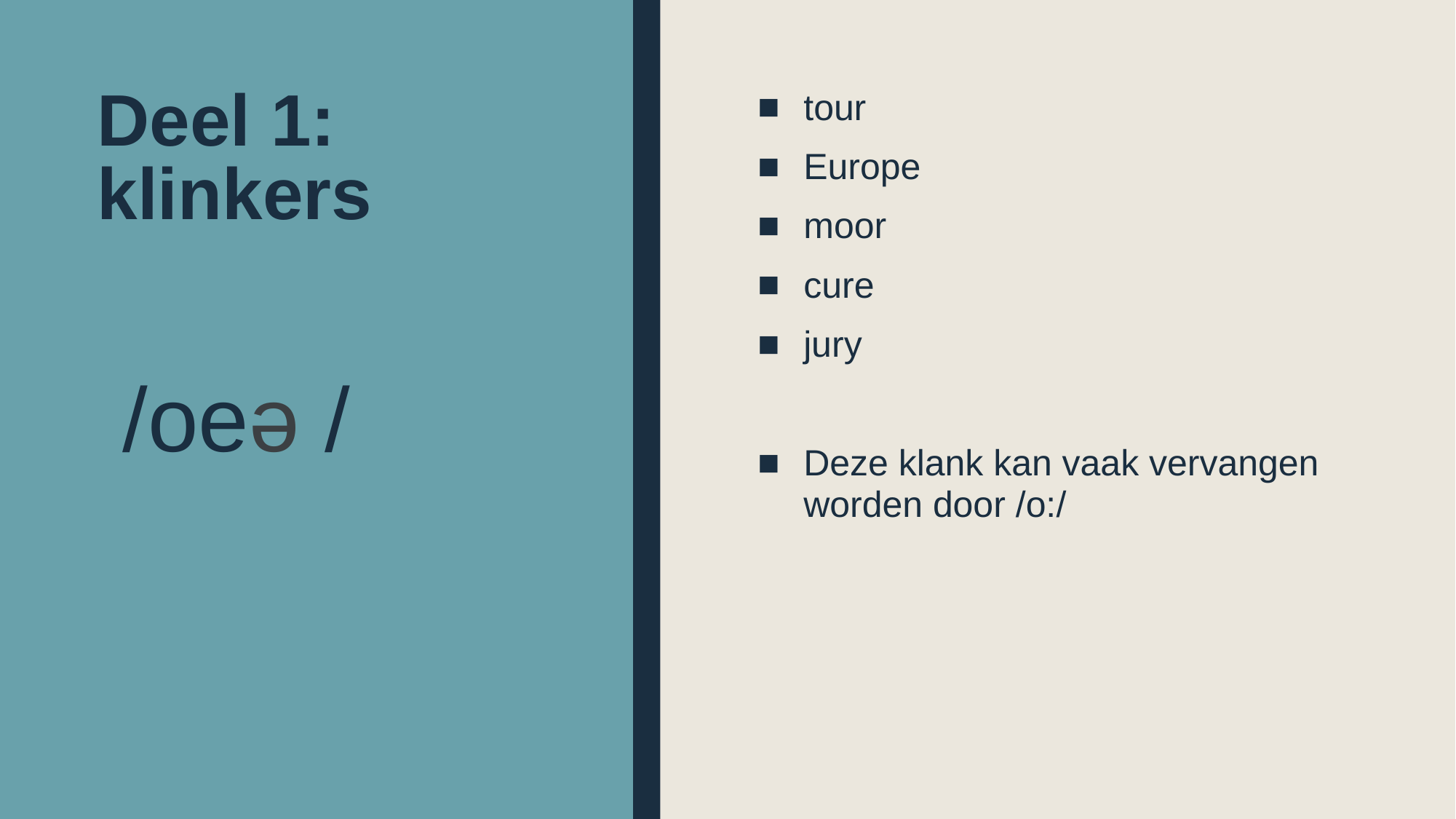

# Deel 1: klinkers
tour
Europe
moor
cure
jury

Deze klank kan vaak vervangen worden door /o:/

 /oeə /